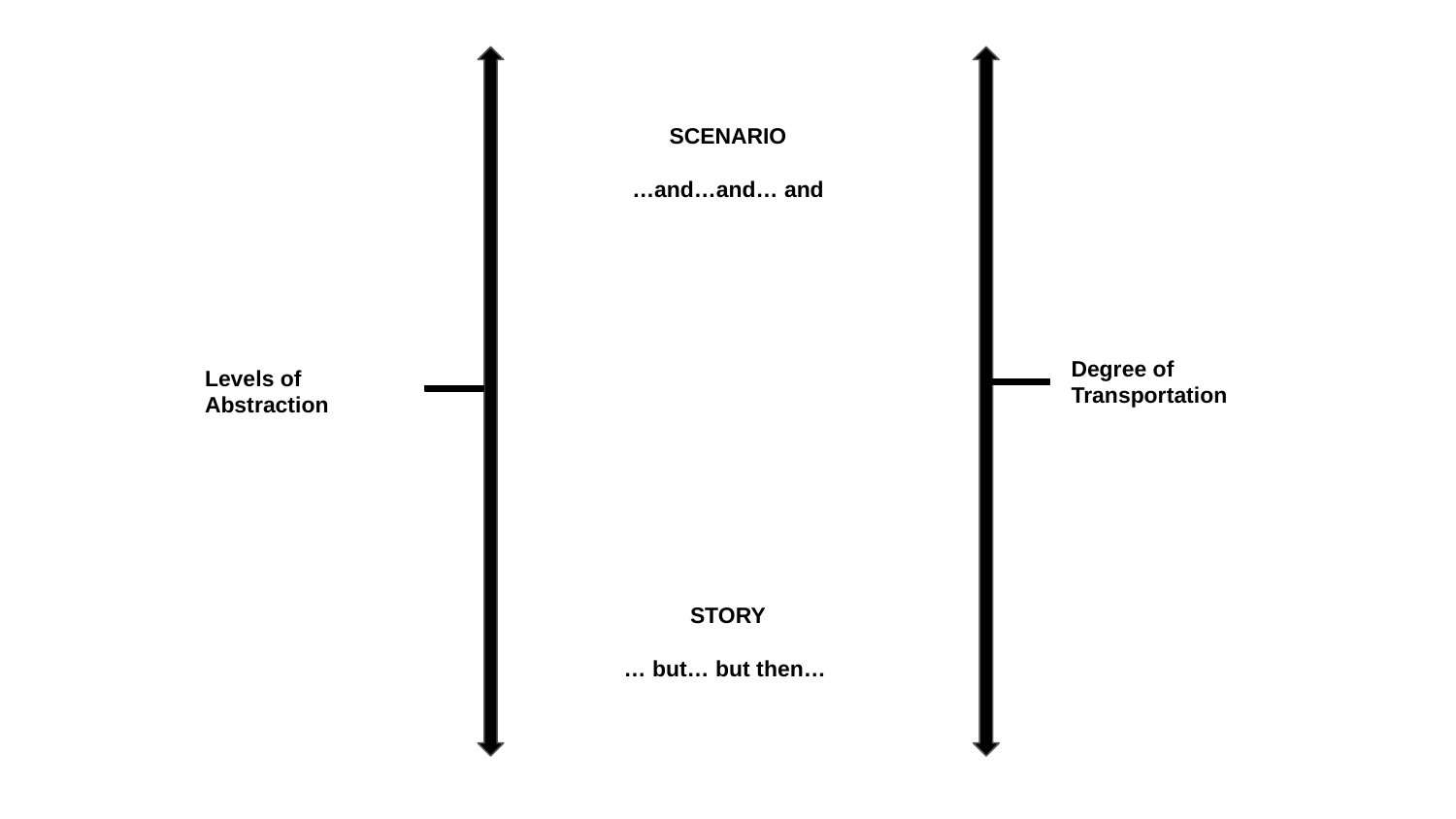

SCENARIO

…and…and… and

STORY

… but… but then…

Degree of Transportation
Levels of Abstraction